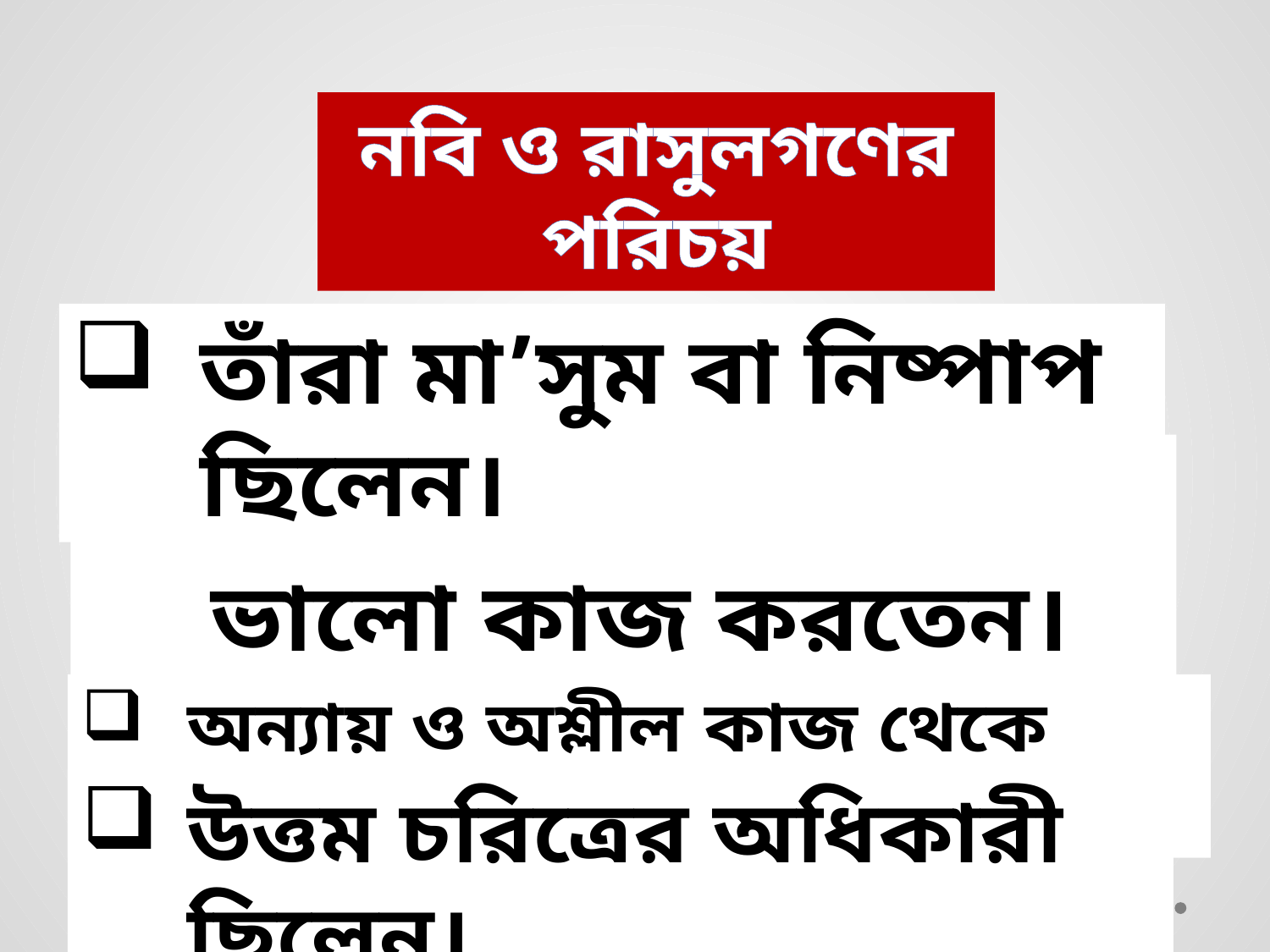

নবি ও রাসুলগণের পরিচয়
তাঁরা মা’সুম বা নিষ্পাপ ছিলেন।
তাঁরা সর্বদা নেক ও ভালো কাজ করতেন।
অন্যায় ও অশ্লীল কাজ থেকে বিরত থাকতেন।
উত্তম চরিত্রের অধিকারী ছিলেন।